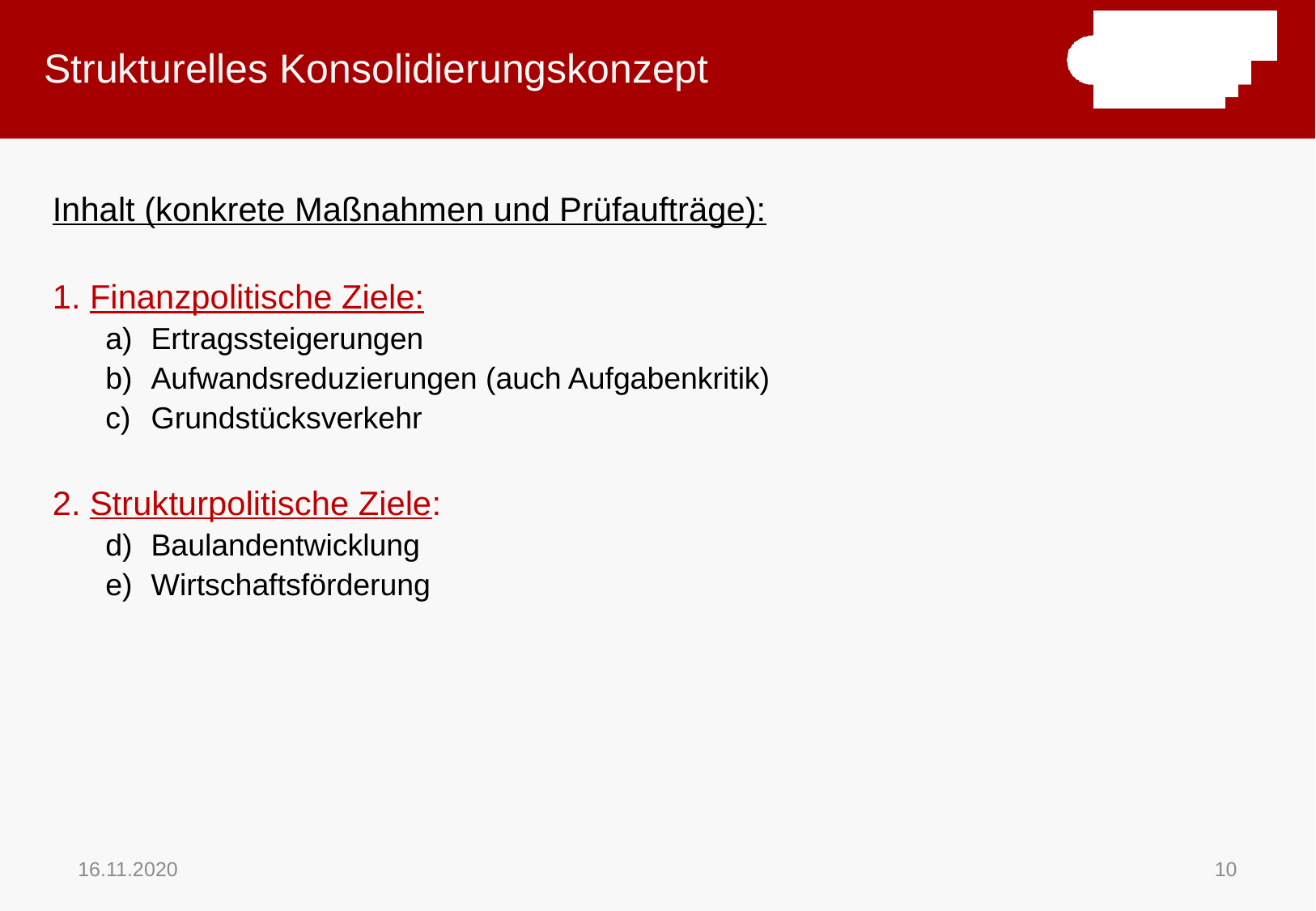

# Strukturelles Konsolidierungskonzept
Inhalt (konkrete Maßnahmen und Prüfaufträge):

1. Finanzpolitische Ziele:
Ertragssteigerungen
Aufwandsreduzierungen (auch Aufgabenkritik)
Grundstücksverkehr

2. Strukturpolitische Ziele:
Baulandentwicklung
Wirtschaftsförderung

16.11.2020

10